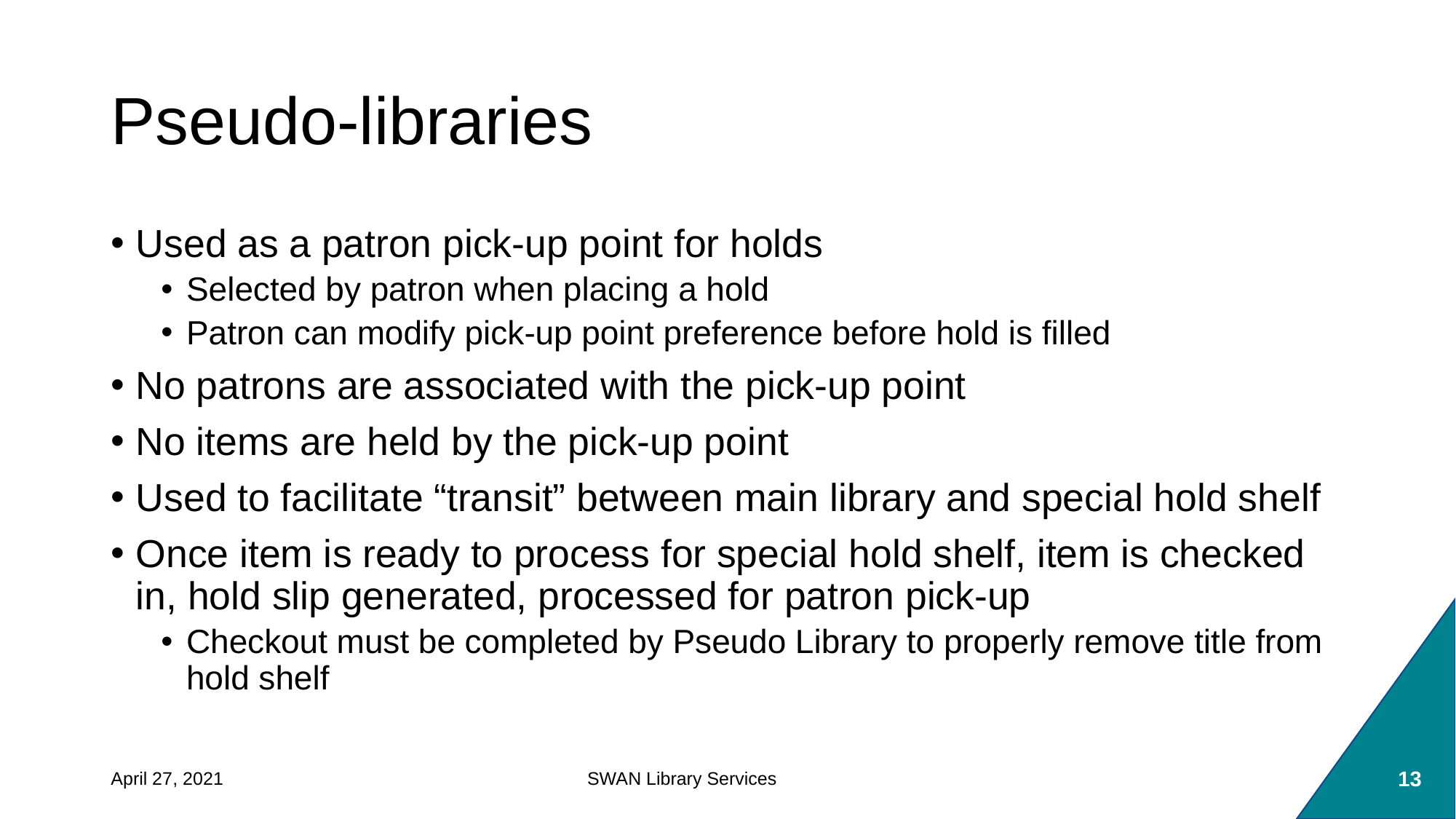

# Pseudo-libraries
Used as a patron pick-up point for holds
Selected by patron when placing a hold
Patron can modify pick-up point preference before hold is filled
No patrons are associated with the pick-up point
No items are held by the pick-up point
Used to facilitate “transit” between main library and special hold shelf
Once item is ready to process for special hold shelf, item is checked in, hold slip generated, processed for patron pick-up
Checkout must be completed by Pseudo Library to properly remove title from hold shelf

April 27, 2021
13
SWAN Library Services